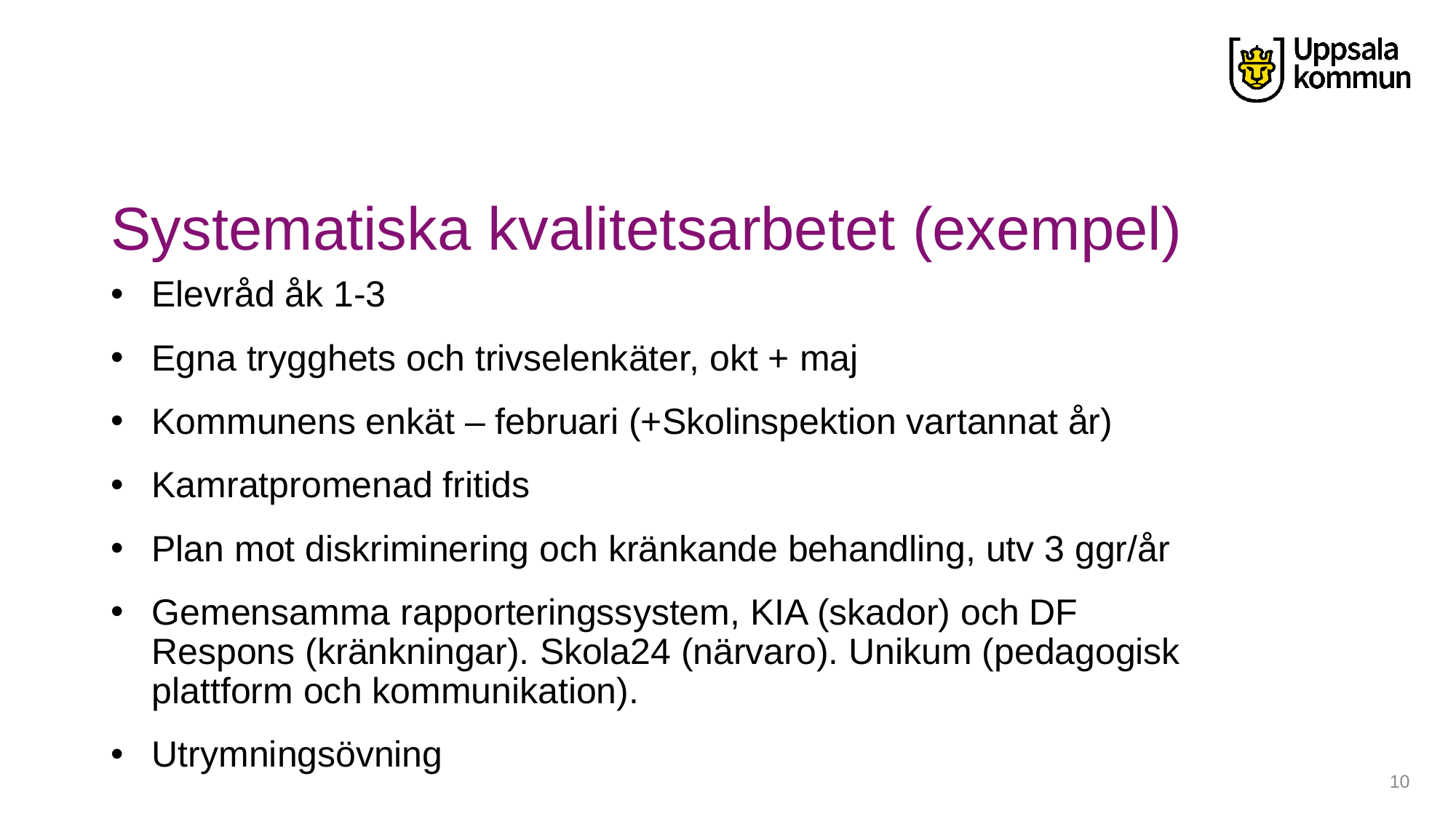

# Systematiska kvalitetsarbetet (exempel)
Elevråd åk 1-3
Egna trygghets och trivselenkäter, okt + maj
Kommunens enkät – februari (+Skolinspektion vartannat år)
Kamratpromenad fritids
Plan mot diskriminering och kränkande behandling, utv 3 ggr/år
Gemensamma rapporteringssystem, KIA (skador) och DF Respons (kränkningar). Skola24 (närvaro). Unikum (pedagogisk plattform och kommunikation).
Utrymningsövning
10